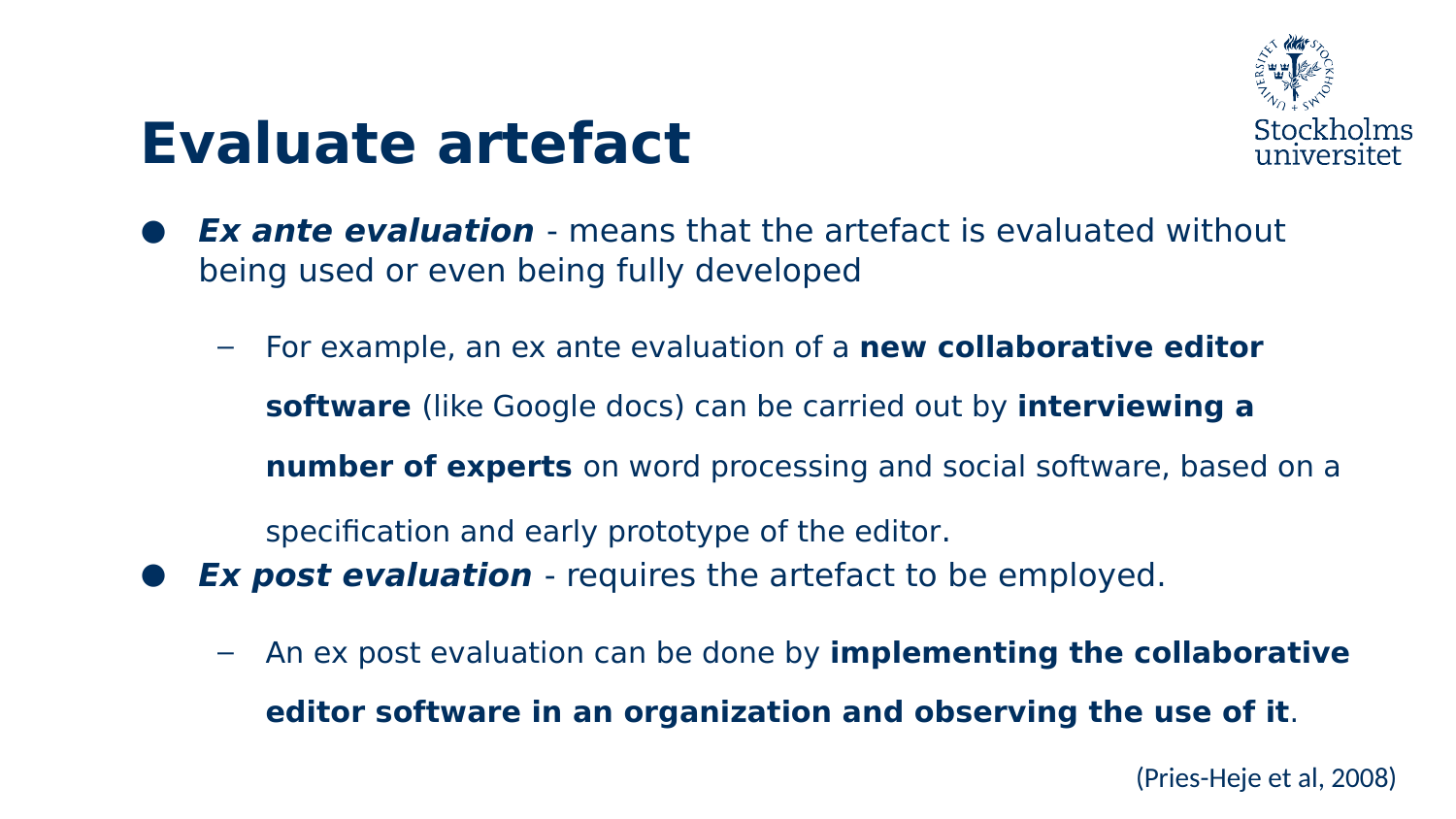

# Evaluate artefact
Ex ante evaluation - means that the artefact is evaluated without being used or even being fully developed
For example, an ex ante evaluation of a new collaborative editor software (like Google docs) can be carried out by interviewing a number of experts on word processing and social software, based on a specification and early prototype of the editor.
Ex post evaluation - requires the artefact to be employed.
An ex post evaluation can be done by implementing the collaborative editor software in an organization and observing the use of it.
(Pries-Heje et al, 2008)